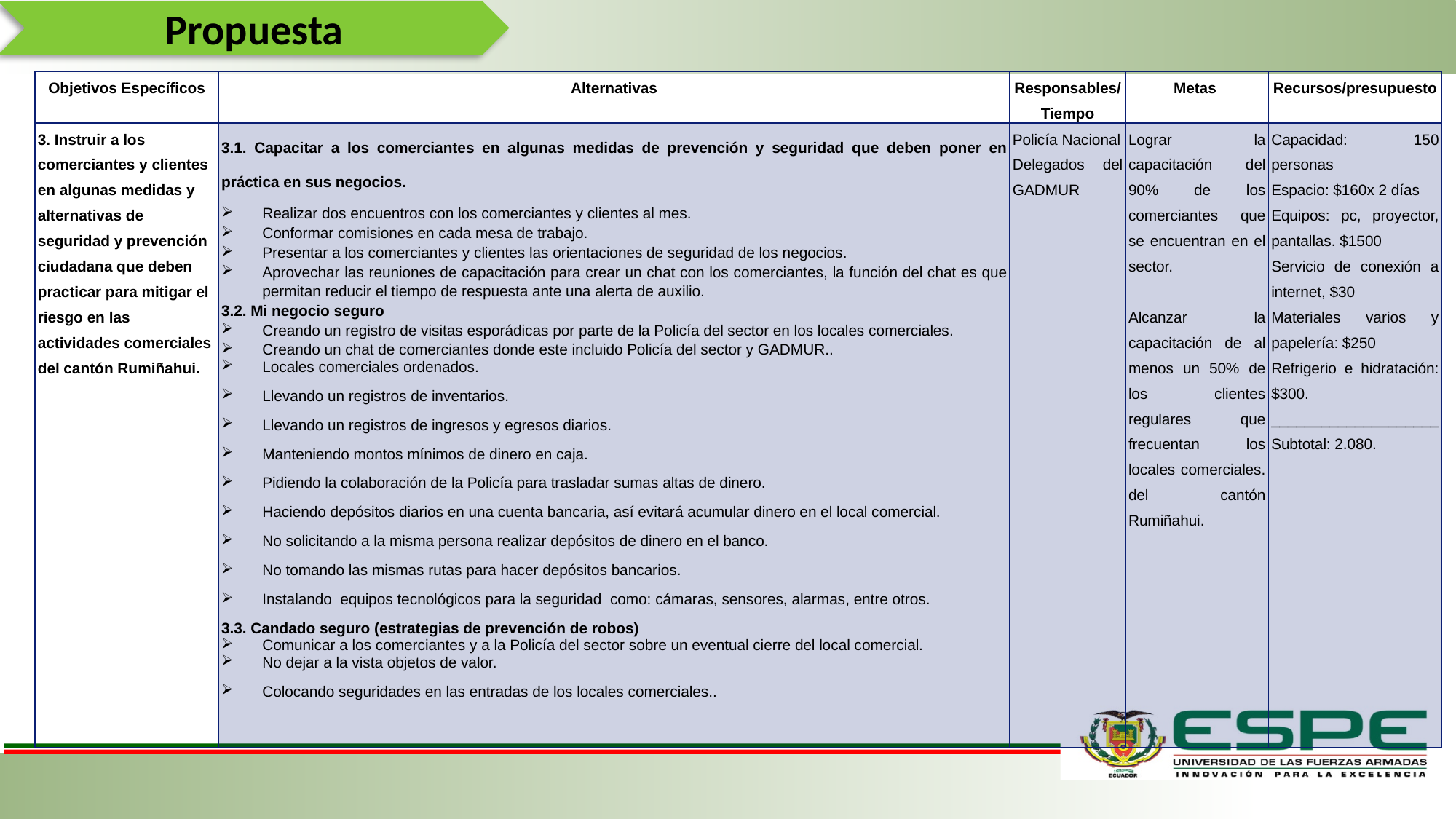

Propuesta
| Objetivos Específicos | Alternativas | Responsables/ Tiempo | Metas | Recursos/presupuesto |
| --- | --- | --- | --- | --- |
| 3. Instruir a los comerciantes y clientes en algunas medidas y alternativas de seguridad y prevención ciudadana que deben practicar para mitigar el riesgo en las actividades comerciales del cantón Rumiñahui. | 3.1. Capacitar a los comerciantes en algunas medidas de prevención y seguridad que deben poner en práctica en sus negocios. Realizar dos encuentros con los comerciantes y clientes al mes. Conformar comisiones en cada mesa de trabajo. Presentar a los comerciantes y clientes las orientaciones de seguridad de los negocios. Aprovechar las reuniones de capacitación para crear un chat con los comerciantes, la función del chat es que permitan reducir el tiempo de respuesta ante una alerta de auxilio. 3.2. Mi negocio seguro Creando un registro de visitas esporádicas por parte de la Policía del sector en los locales comerciales. Creando un chat de comerciantes donde este incluido Policía del sector y GADMUR.. Locales comerciales ordenados. Llevando un registros de inventarios. Llevando un registros de ingresos y egresos diarios. Manteniendo montos mínimos de dinero en caja. Pidiendo la colaboración de la Policía para trasladar sumas altas de dinero. Haciendo depósitos diarios en una cuenta bancaria, así evitará acumular dinero en el local comercial. No solicitando a la misma persona realizar depósitos de dinero en el banco. No tomando las mismas rutas para hacer depósitos bancarios. Instalando equipos tecnológicos para la seguridad como: cámaras, sensores, alarmas, entre otros. 3.3. Candado seguro (estrategias de prevención de robos) Comunicar a los comerciantes y a la Policía del sector sobre un eventual cierre del local comercial. No dejar a la vista objetos de valor. Colocando seguridades en las entradas de los locales comerciales.. | Policía Nacional Delegados del GADMUR | Lograr la capacitación del 90% de los comerciantes que se encuentran en el sector.   Alcanzar la capacitación de al menos un 50% de los clientes regulares que frecuentan los locales comerciales. del cantón Rumiñahui. | Capacidad: 150 personas Espacio: $160x 2 días Equipos: pc, proyector, pantallas. $1500 Servicio de conexión a internet, $30 Materiales varios y papelería: $250 Refrigerio e hidratación: $300. \_\_\_\_\_\_\_\_\_\_\_\_\_\_\_\_\_\_\_\_ Subtotal: 2.080. |